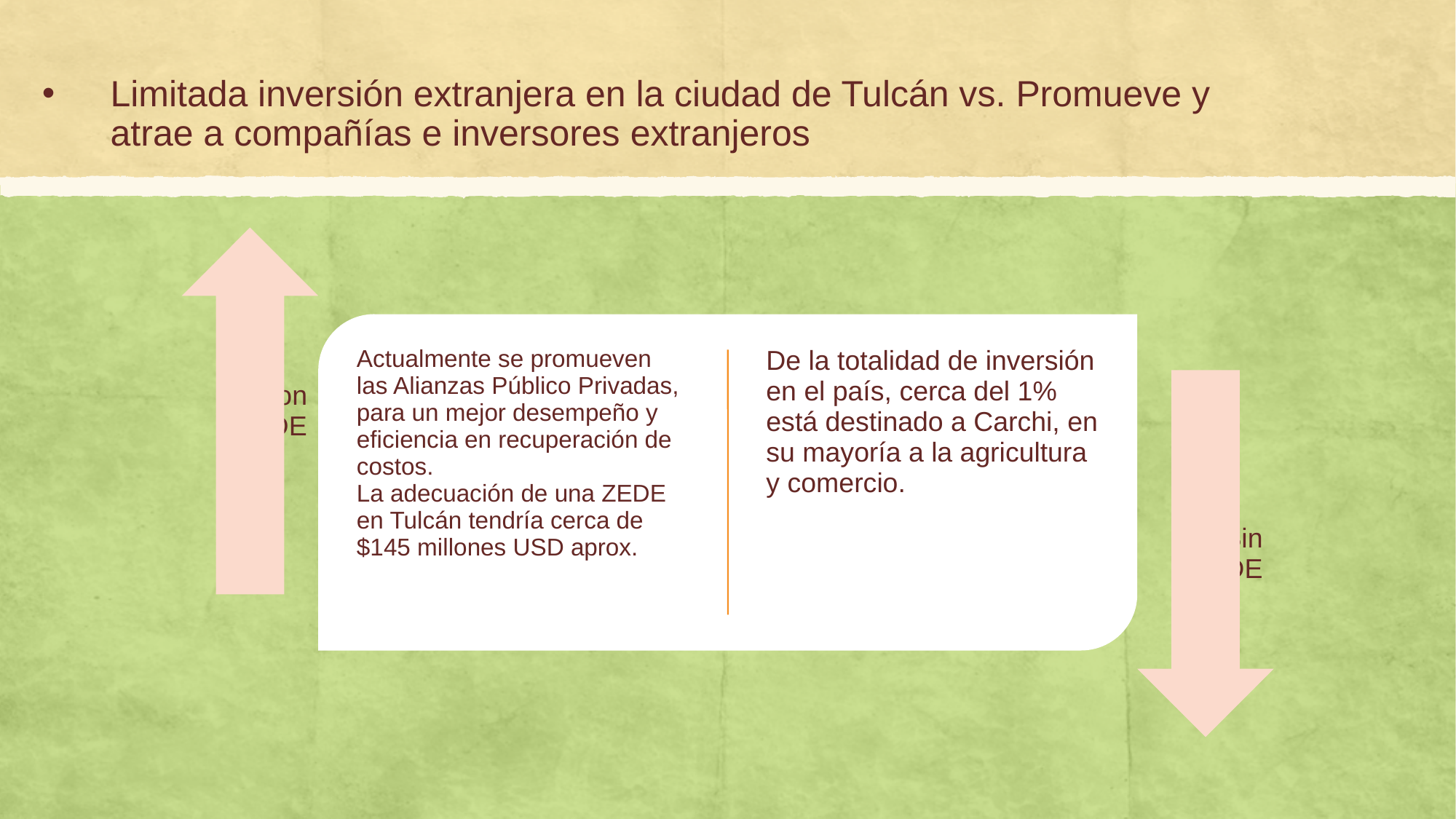

# Limitada inversión extranjera en la ciudad de Tulcán vs. Promueve y atrae a compañías e inversores extranjeros
Con ZEDE
Actualmente se promueven las Alianzas Público Privadas, para un mejor desempeño y eficiencia en recuperación de costos.
La adecuación de una ZEDE en Tulcán tendría cerca de $145 millones USD aprox.
Sin ZEDE
De la totalidad de inversión en el país, cerca del 1% está destinado a Carchi, en su mayoría a la agricultura y comercio.